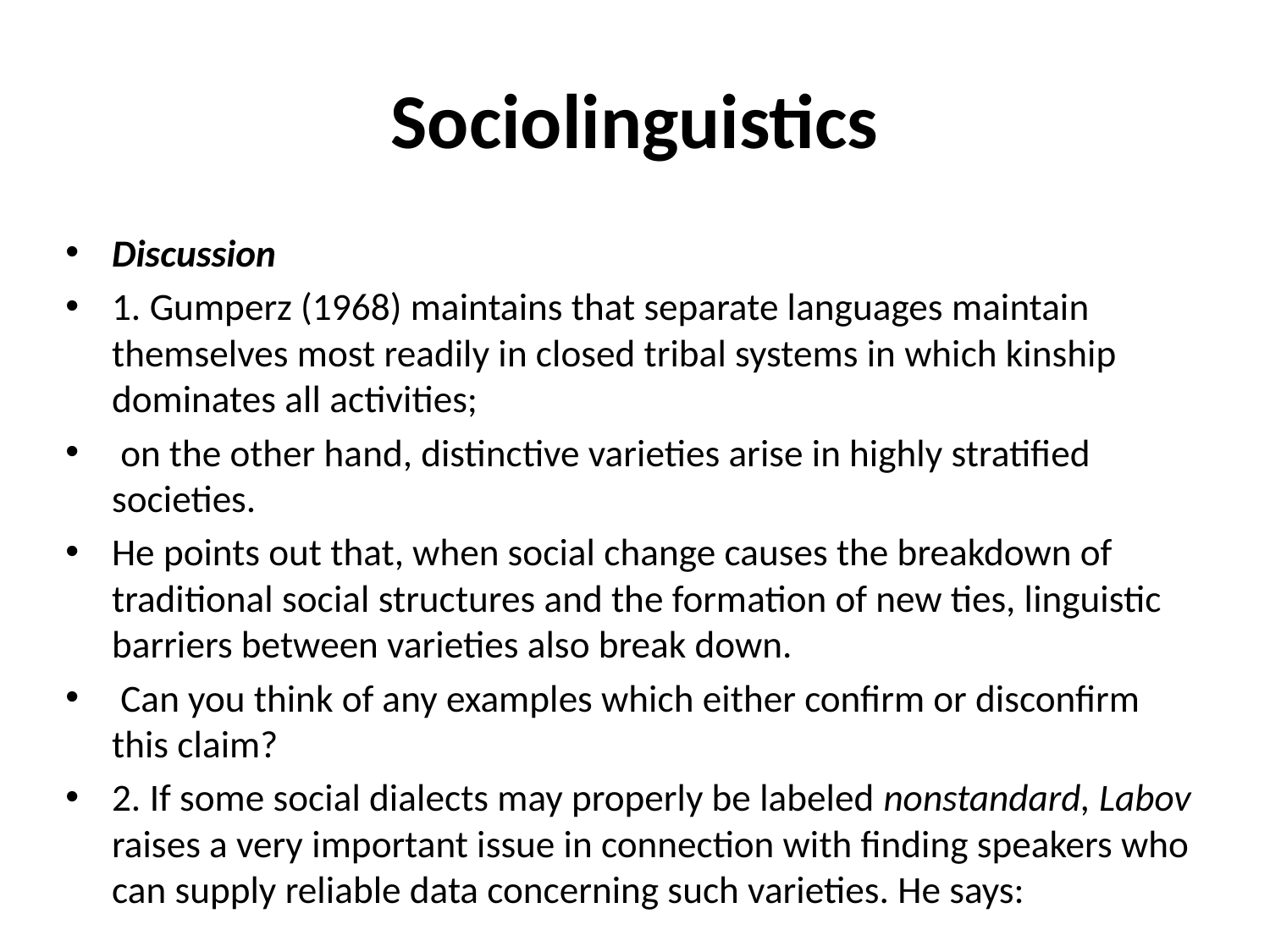

# Sociolinguistics
Discussion
1. Gumperz (1968) maintains that separate languages maintain themselves most readily in closed tribal systems in which kinship dominates all activities;
 on the other hand, distinctive varieties arise in highly stratified societies.
He points out that, when social change causes the breakdown of traditional social structures and the formation of new ties, linguistic barriers between varieties also break down.
 Can you think of any examples which either confirm or disconfirm this claim?
2. If some social dialects may properly be labeled nonstandard, Labov raises a very important issue in connection with finding speakers who can supply reliable data concerning such varieties. He says: